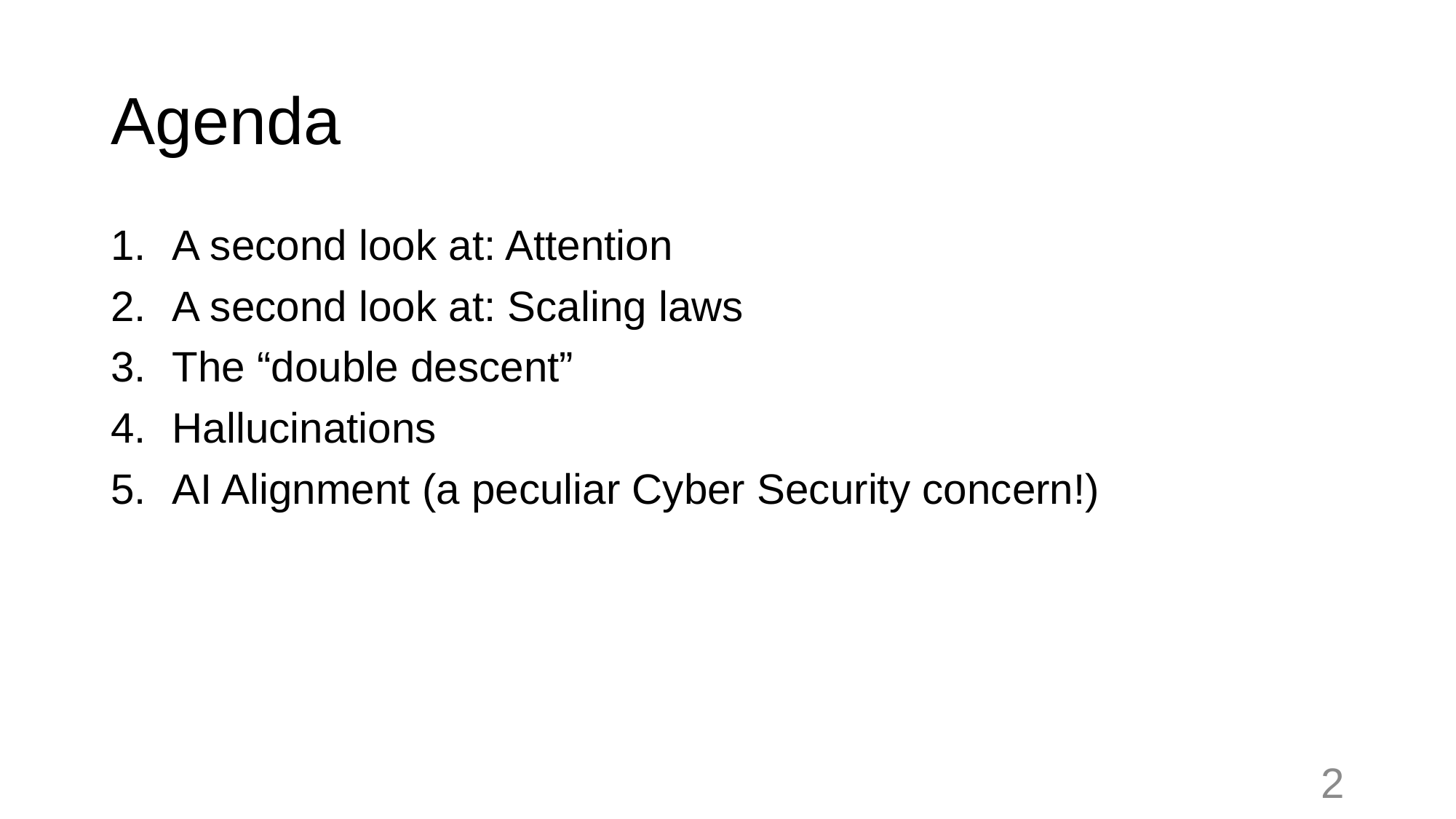

# Agenda
A second look at: Attention
A second look at: Scaling laws
The “double descent”
Hallucinations
AI Alignment (a peculiar Cyber Security concern!)
2